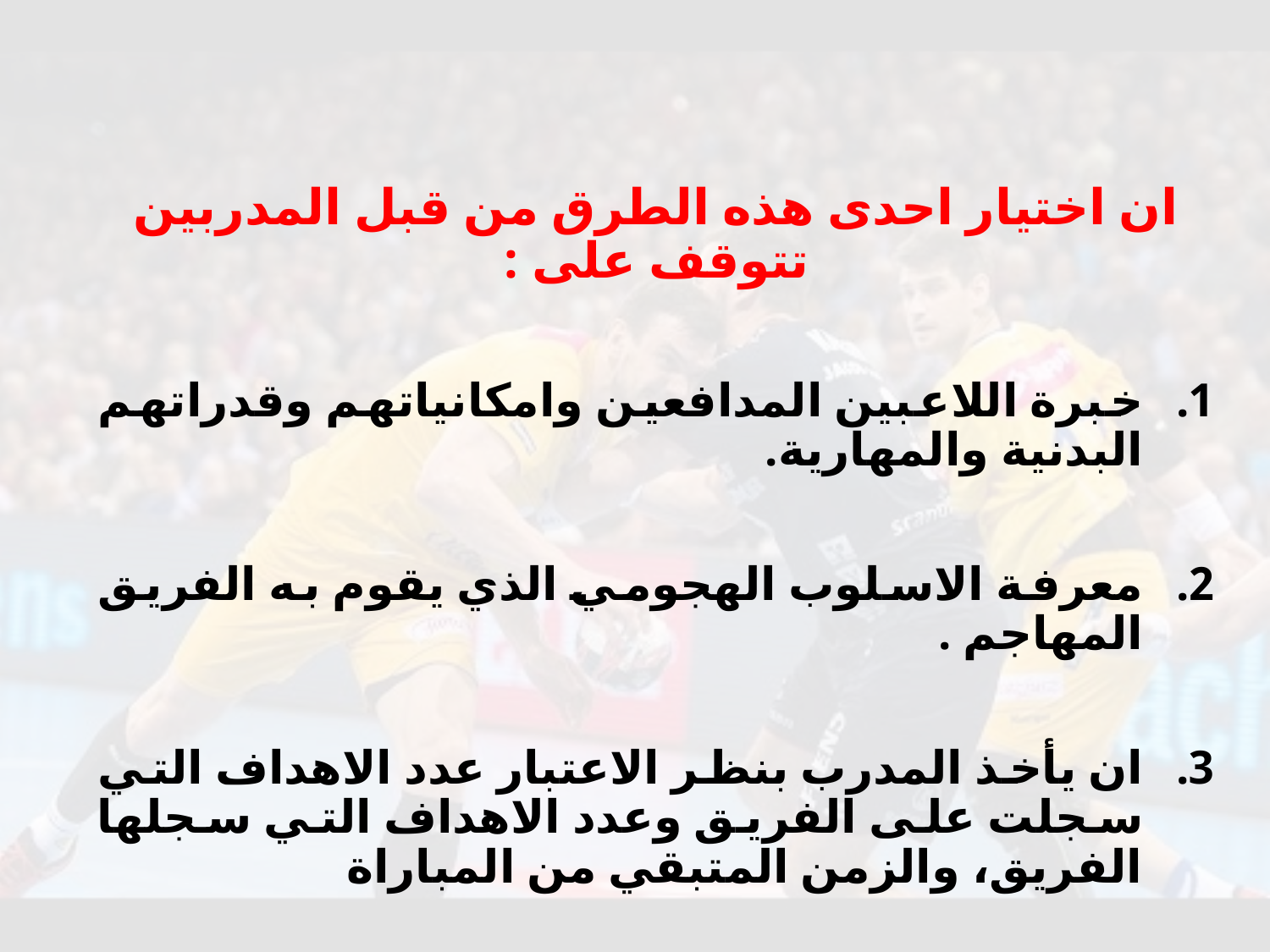

ان اختيار احدى هذه الطرق من قبل المدربين تتوقف على :

خبرة اللاعبين المدافعين وامكانياتهم وقدراتهم البدنية والمهارية.

معرفة الاسلوب الهجومي الذي يقوم به الفريق المهاجم .

ان يأخذ المدرب بنظر الاعتبار عدد الاهداف التي سجلت على الفريق وعدد الاهداف التي سجلها الفريق، والزمن المتبقي من المباراة